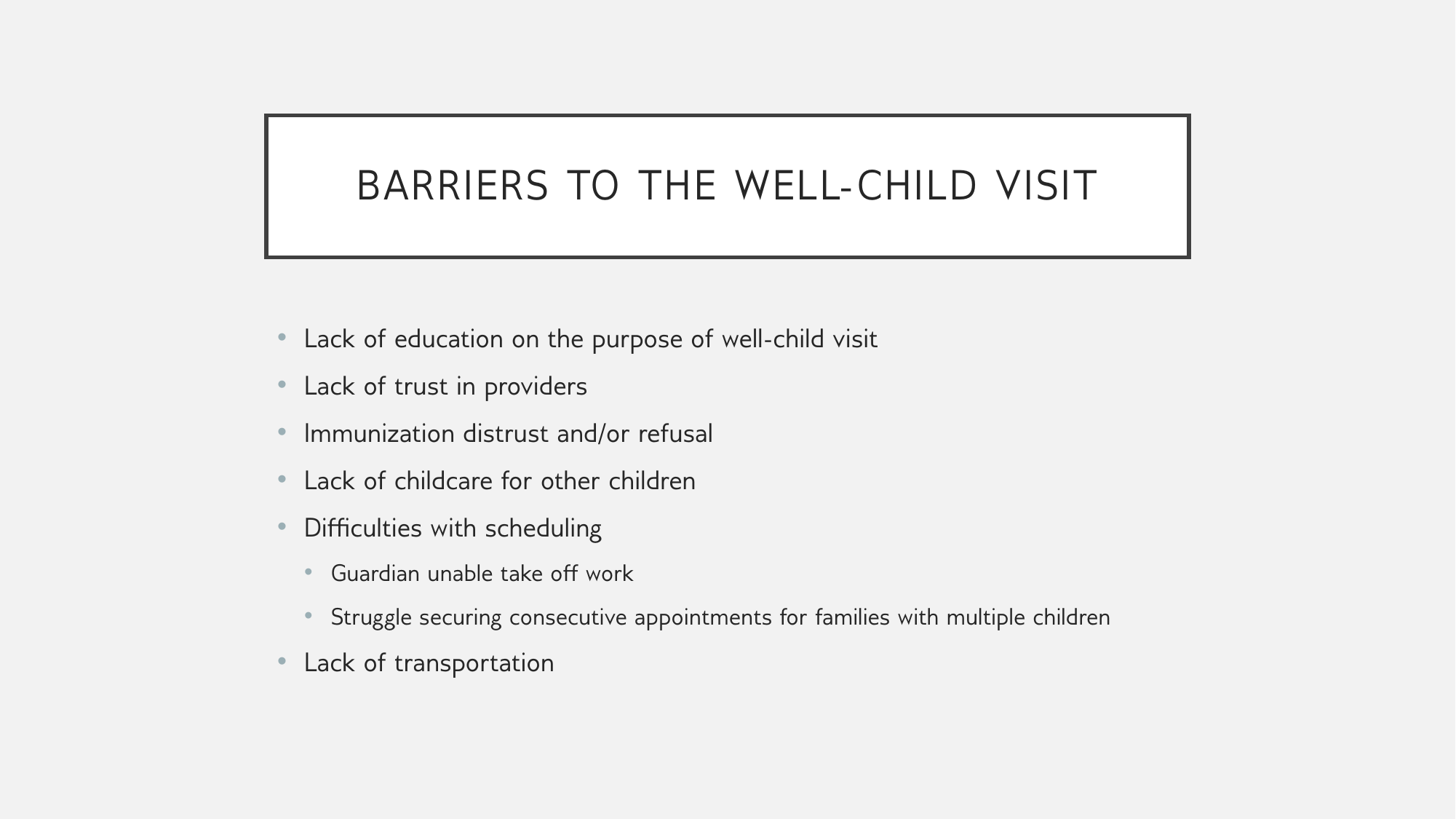

# Barriers to the Well-Child visit
Lack of education on the purpose of well-child visit
Lack of trust in providers
Immunization distrust and/or refusal
Lack of childcare for other children
Difficulties with scheduling
Guardian unable take off work
Struggle securing consecutive appointments for families with multiple children
Lack of transportation